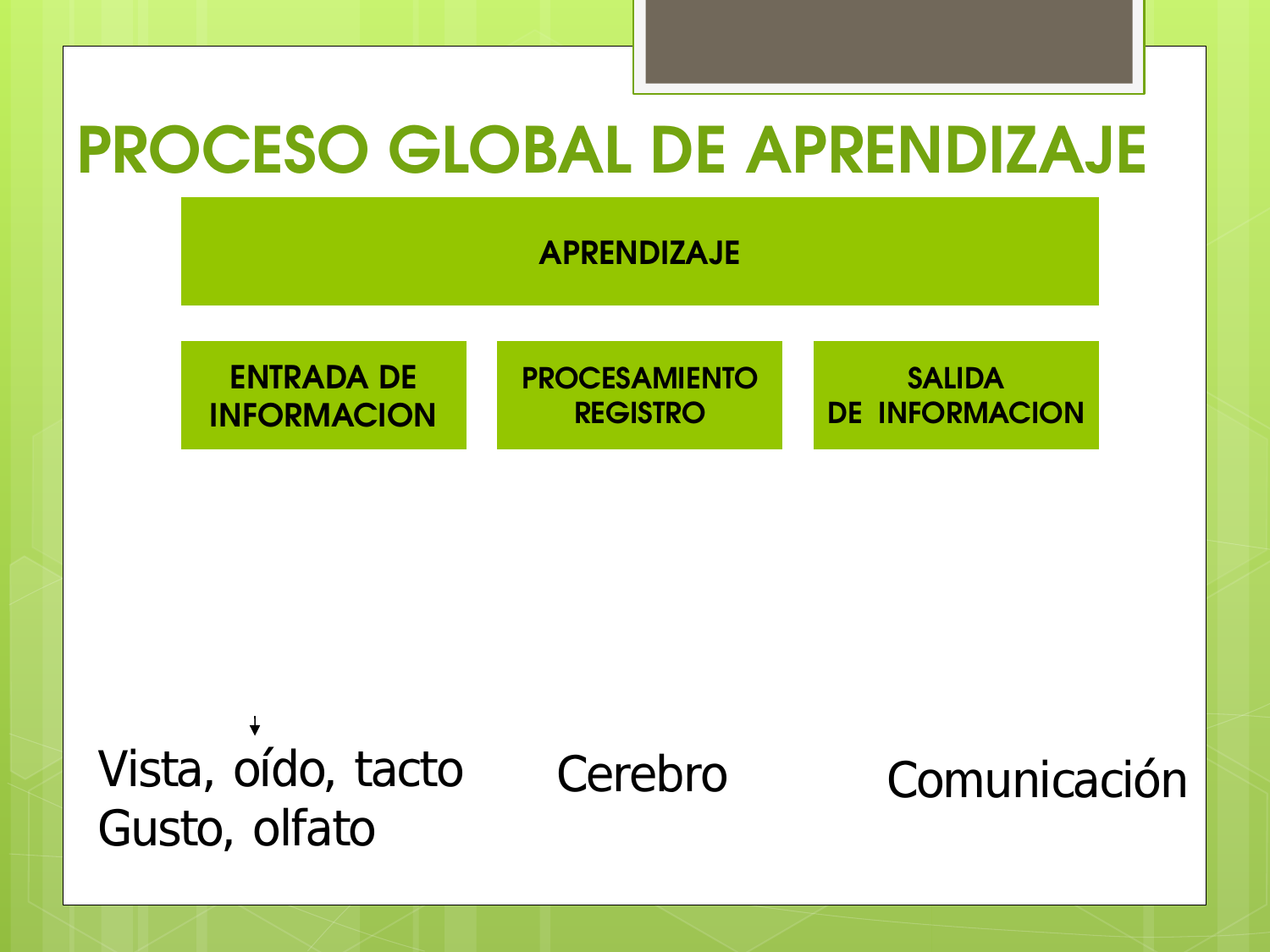

# PROCESO GLOBAL DE APRENDIZAJE
APRENDIZAJE
ENTRADA DE
INFORMACION
PROCESAMIENTO
REGISTRO
SALIDA
DE  INFORMACION

Vista, oído, tacto
Gusto, olfato
Cerebro
Comunicación